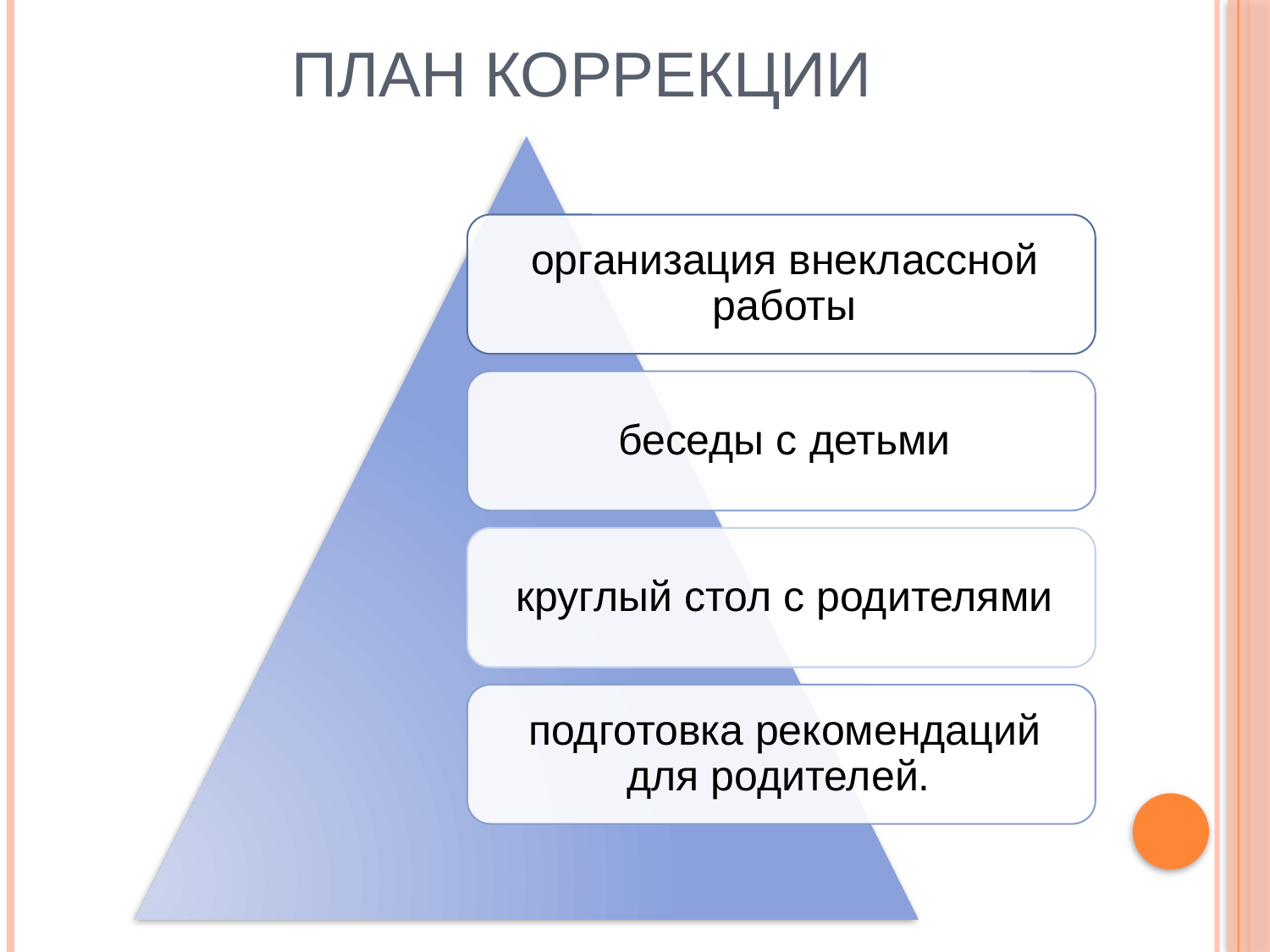

# План коррекции
организация внеклассной работы
беседы с детьми
круглый стол с родителями
подготовка рекомендаций для родителей.